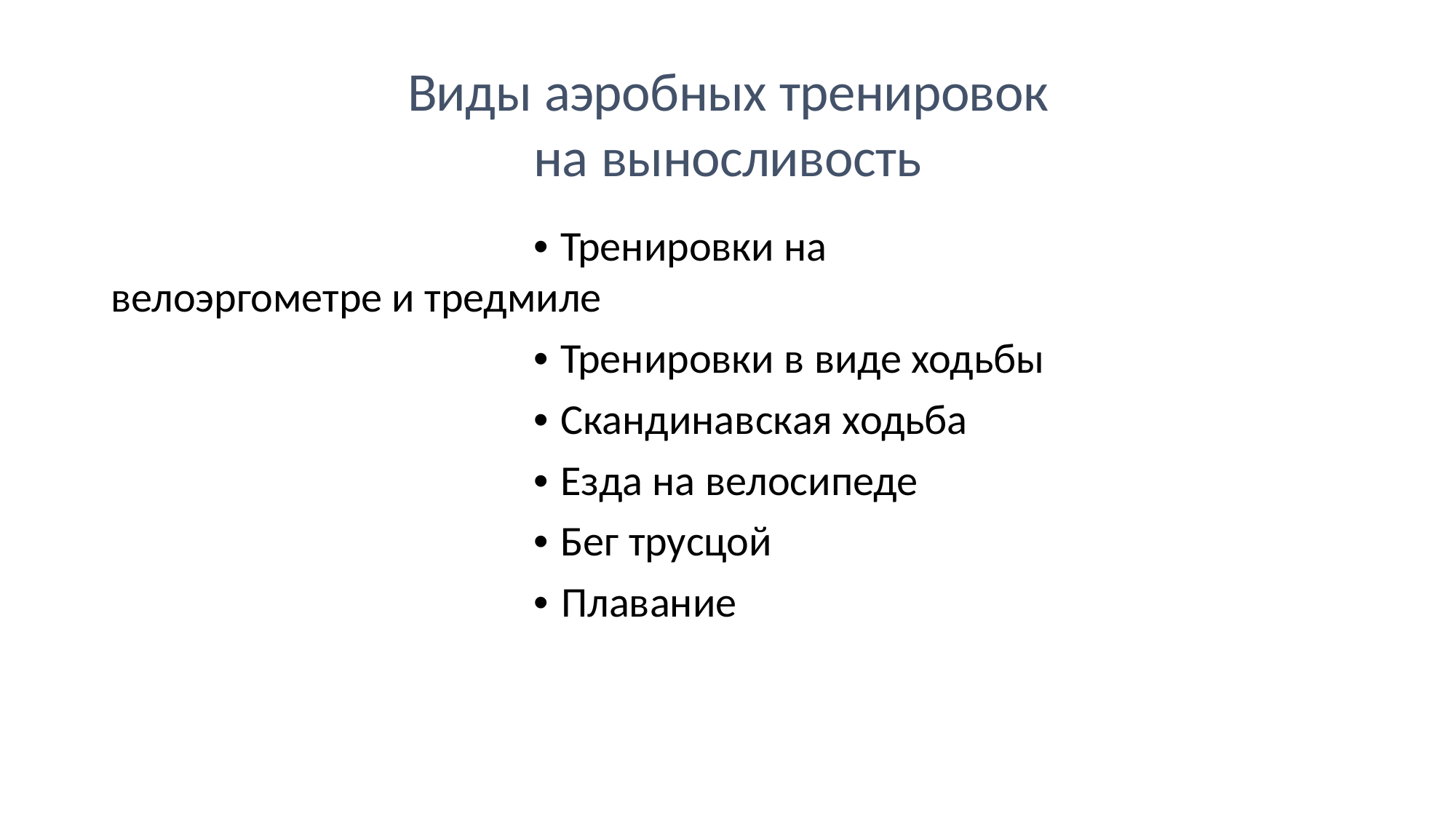

Виды аэробных тренировок
на выносливость

• Тренировки на велоэргометре и тредмиле

• Тренировки в виде ходьбы

• Скандинавская ходьба

• Езда на велосипеде

• Бег трусцой

• Плавание